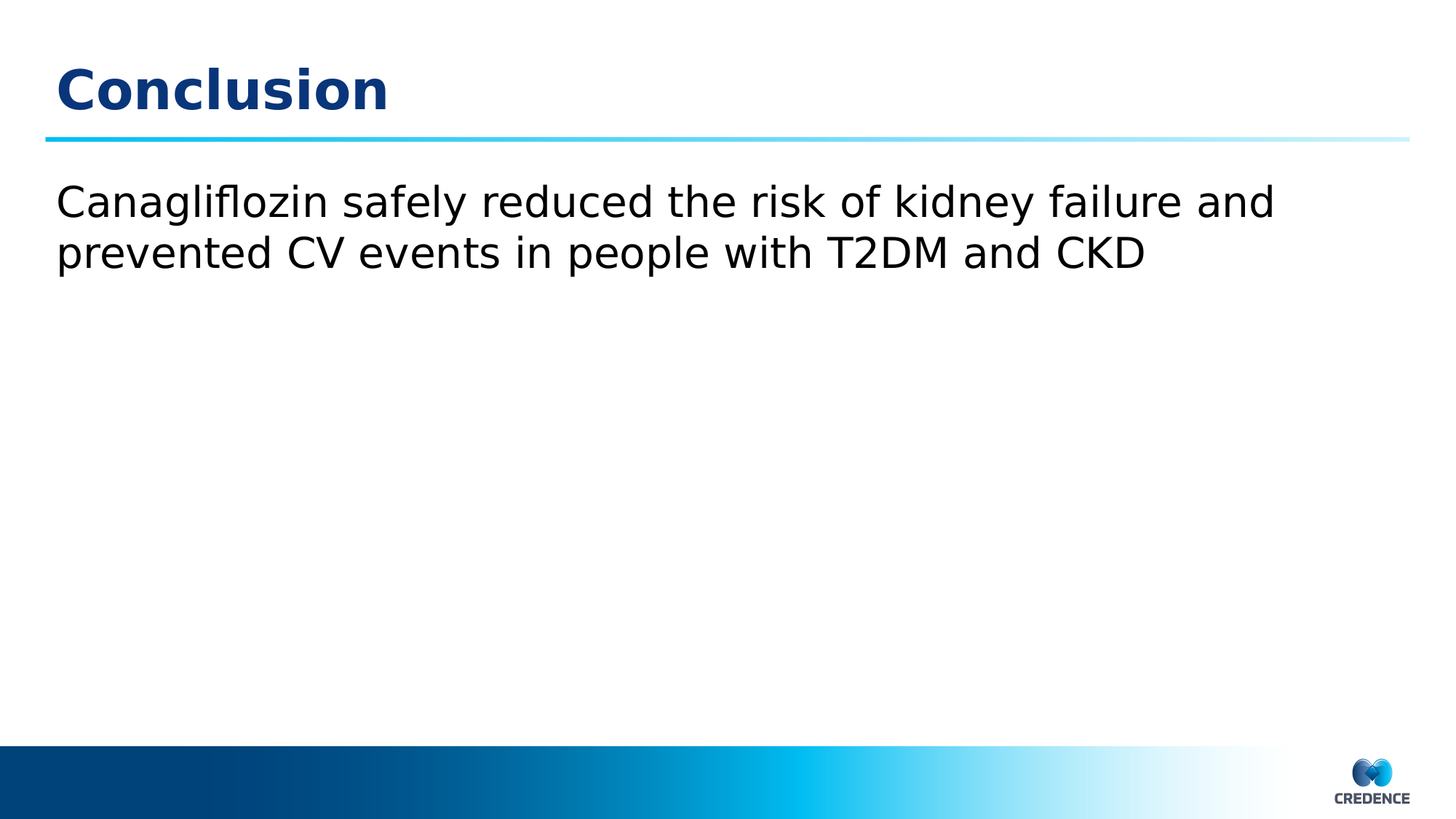

# Conclusion
Canagliflozin safely reduced the risk of kidney failure and prevented CV events in people with T2DM and CKD